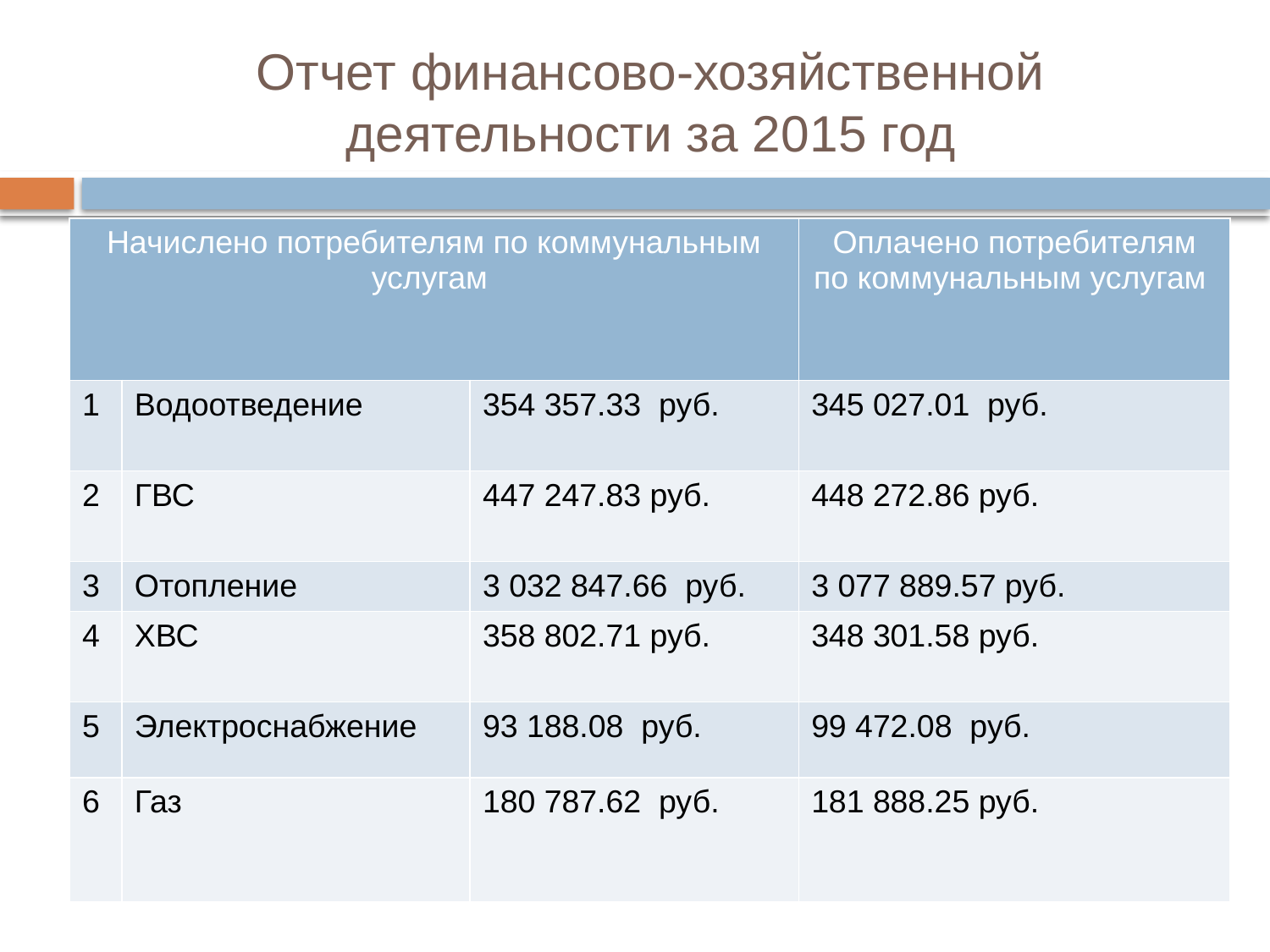

# Отчет финансово-хозяйственной деятельности за 2015 год
| Начислено потребителям по коммунальным услугам |  |  | Оплачено потребителям по коммунальным услугам |
| --- | --- | --- | --- |
| 1 | Водоотведение | 354 357.33  руб. | 345 027.01 руб. |
| 2 | ГВС | 447 247.83 руб. | 448 272.86 руб. |
| 3 | Отопление | 3 032 847.66  руб. | 3 077 889.57 руб. |
| 4 | ХВС | 358 802.71 руб. | 348 301.58 руб. |
| 5 | Электроснабжение | 93 188.08 руб. | 99 472.08 руб. |
| 6 | Газ | 180 787.62 руб. | 181 888.25 руб. |